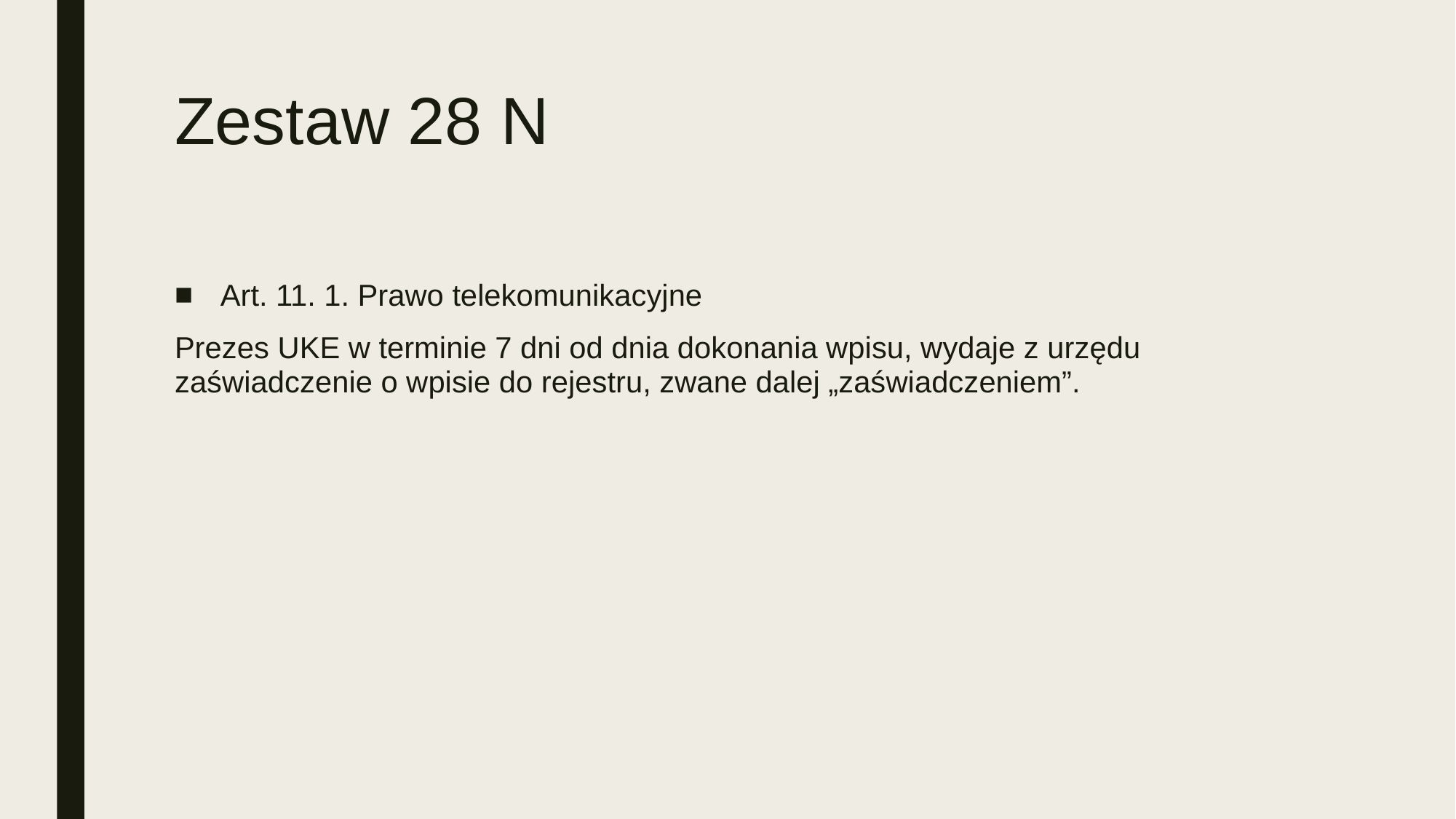

# Zestaw 28 N
Art. 11. 1. Prawo telekomunikacyjne
Prezes UKE w terminie 7 dni od dnia dokonania wpisu, wydaje z urzędu zaświadczenie o wpisie do rejestru, zwane dalej „zaświadczeniem”.